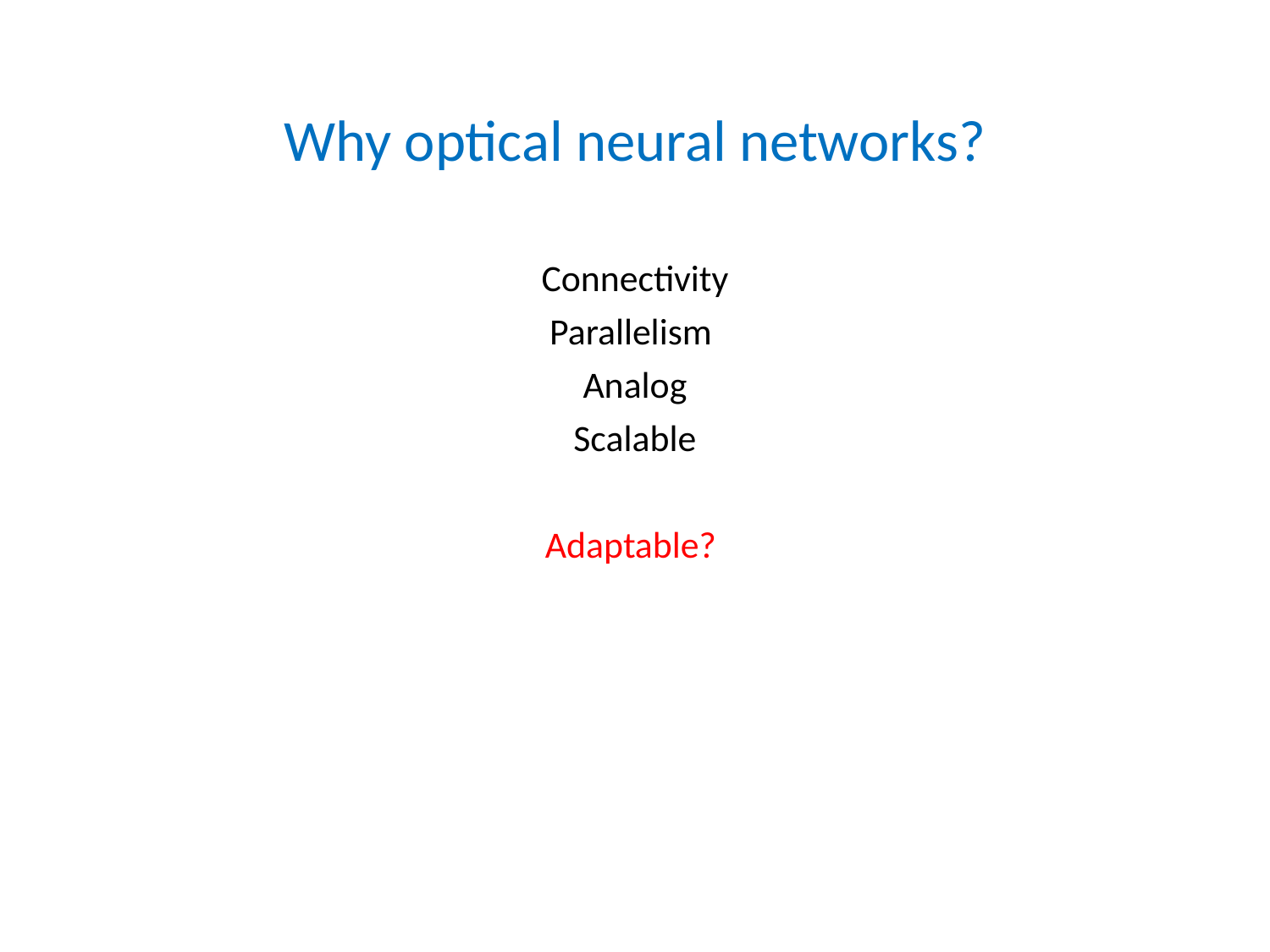

# Why optical neural networks?
Connectivity
Parallelism
Analog
Scalable

Adaptable?